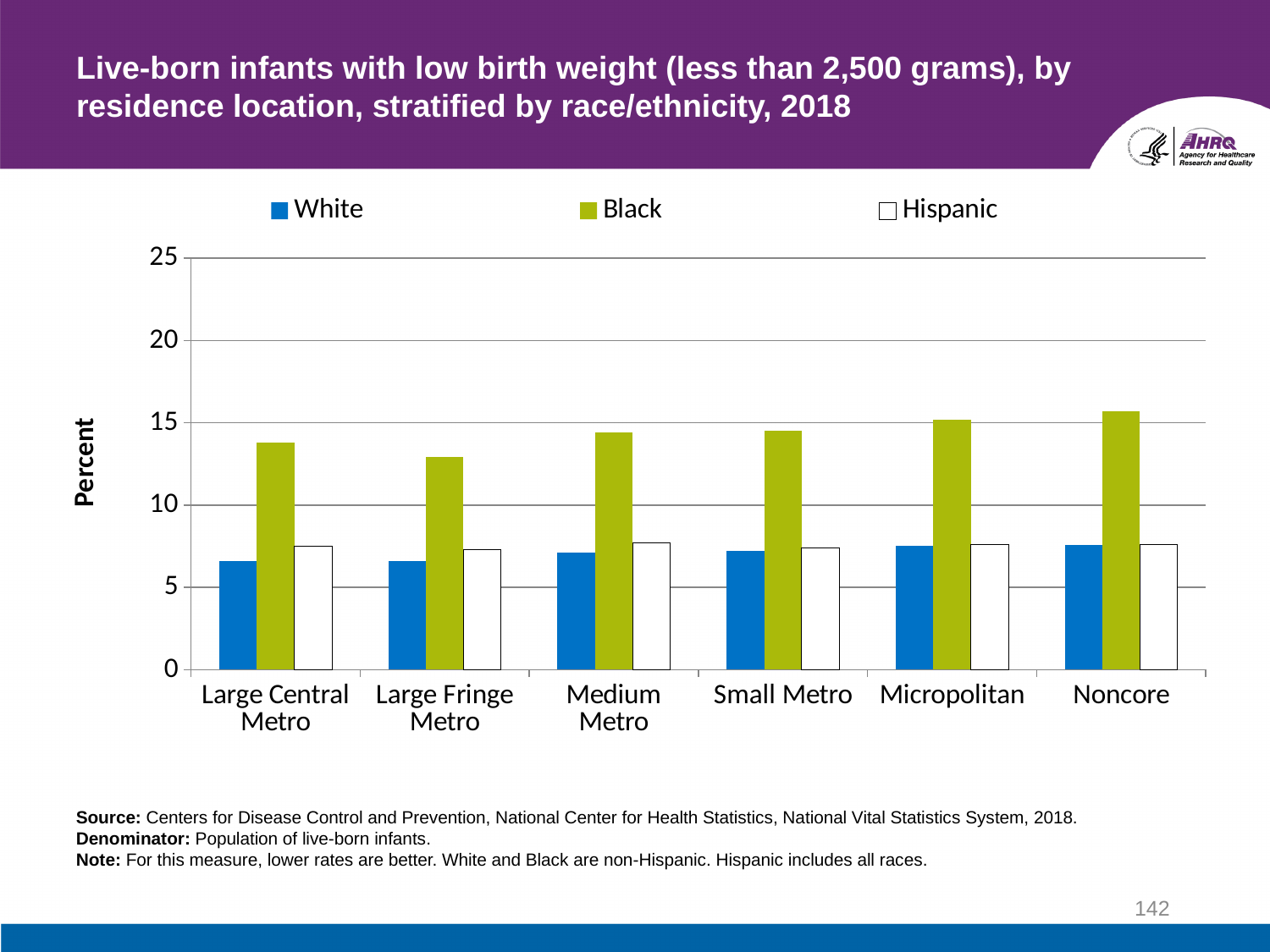

# Live-born infants with low birth weight (less than 2,500 grams), by residence location, stratified by race/ethnicity, 2018

### Chart

| Category | White | Black | Hispanic |
|---|---|---|---|
| Large Central Metro | 6.6 | 13.8 | 7.5 |
| Large Fringe Metro | 6.6 | 12.9 | 7.3 |
| Medium Metro | 7.1 | 14.4 | 7.7 |
| Small Metro | 7.2 | 14.5 | 7.4 |
| Micropolitan | 7.5 | 15.2 | 7.6 |
| Noncore | 7.6 | 15.7 | 7.6 |
Source: Centers for Disease Control and Prevention, National Center for Health Statistics, National Vital Statistics System, 2018.
Denominator: Population of live-born infants.
Note: For this measure, lower rates are better. White and Black are non-Hispanic. Hispanic includes all races.
142